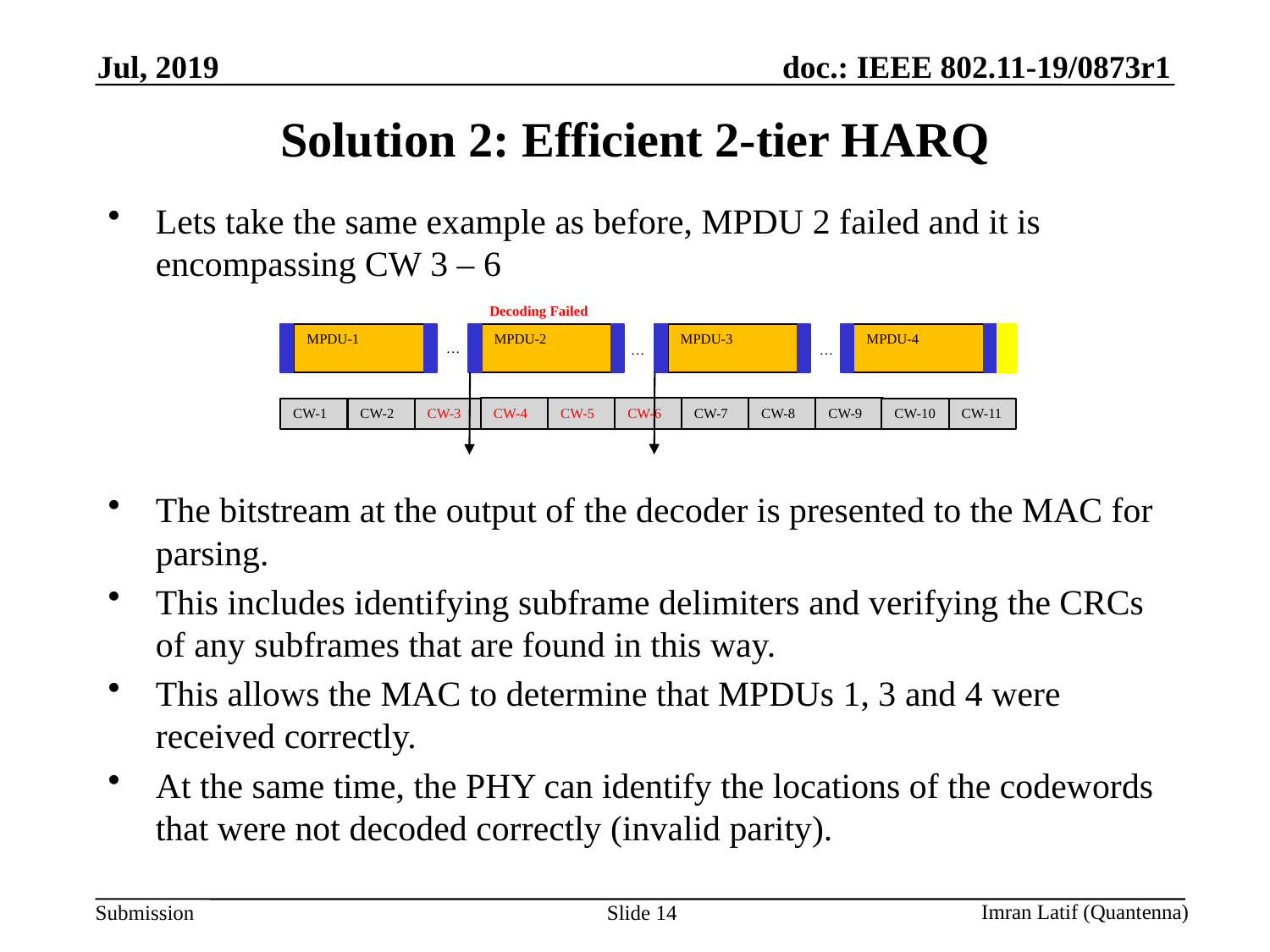

Jul, 2019
# Solution 2: Efficient 2-tier HARQ
Lets take the same example as before, MPDU 2 failed and it is encompassing CW 3 – 6

The bitstream at the output of the decoder is presented to the MAC for parsing.
This includes identifying subframe delimiters and verifying the CRCs of any subframes that are found in this way.
This allows the MAC to determine that MPDUs 1, 3 and 4 were received correctly.
At the same time, the PHY can identify the locations of the codewords that were not decoded correctly (invalid parity).

Decoding Failed

MPDU-1

MPDU-2

MPDU-3

MPDU-4
…
…
…
CW-4
CW-7
CW-9
CW-5
CW-6
CW-8
CW-1
CW-3
CW-10
CW-11
CW-2
Slide 14